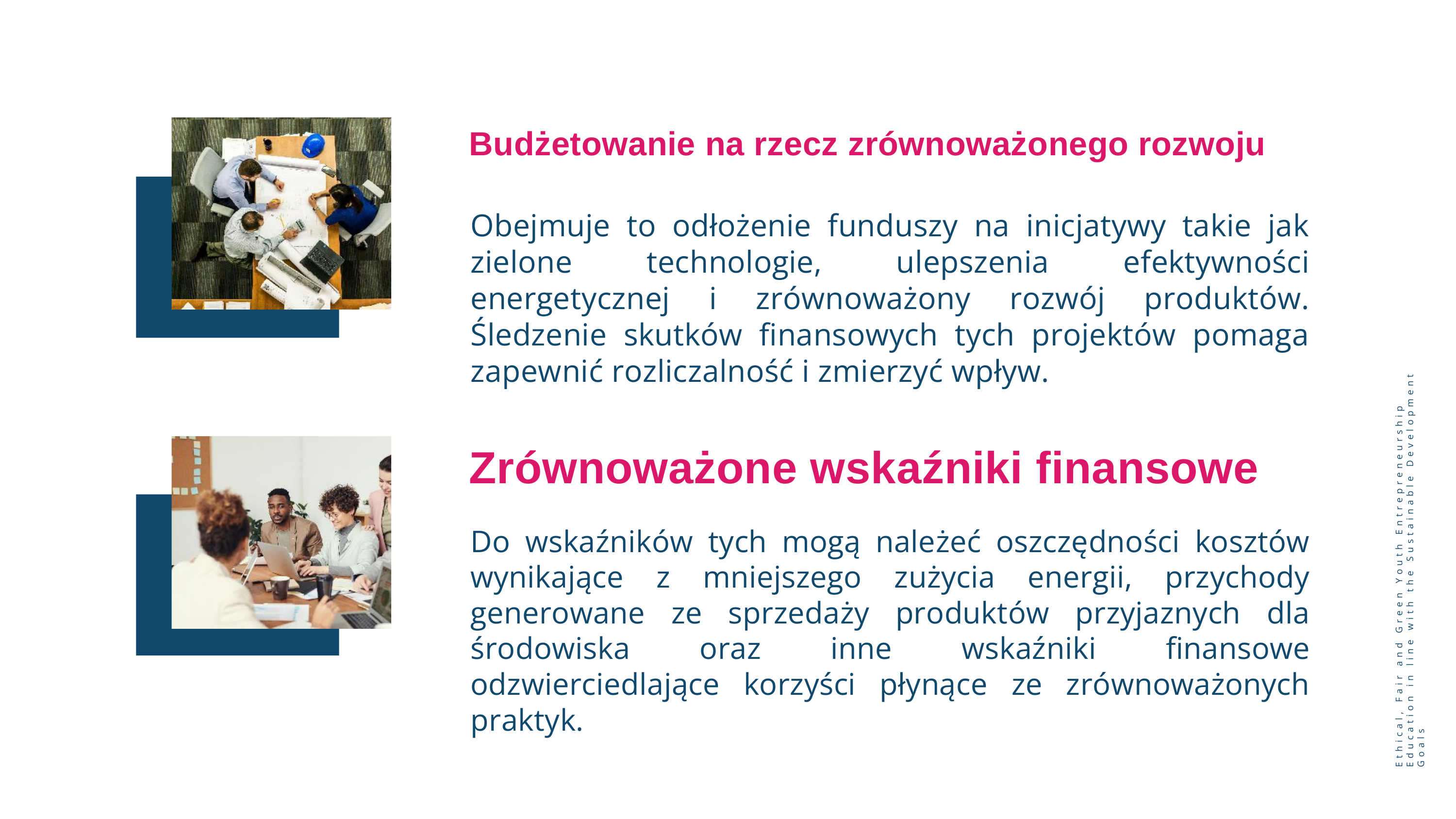

Budżetowanie na rzecz zrównoważonego rozwoju

Obejmuje to odłożenie funduszy na inicjatywy takie jak zielone technologie, ulepszenia efektywności energetycznej i zrównoważony rozwój produktów. Śledzenie skutków finansowych tych projektów pomaga zapewnić rozliczalność i zmierzyć wpływ.

Zrównoważone wskaźniki finansowe

Do wskaźników tych mogą należeć oszczędności kosztów wynikające z mniejszego zużycia energii, przychody generowane ze sprzedaży produktów przyjaznych dla środowiska oraz inne wskaźniki finansowe odzwierciedlające korzyści płynące ze zrównoważonych praktyk.
Ethical, Fair and Green Youth Entrepreneurship Education in line with the Sustainable Development Goals